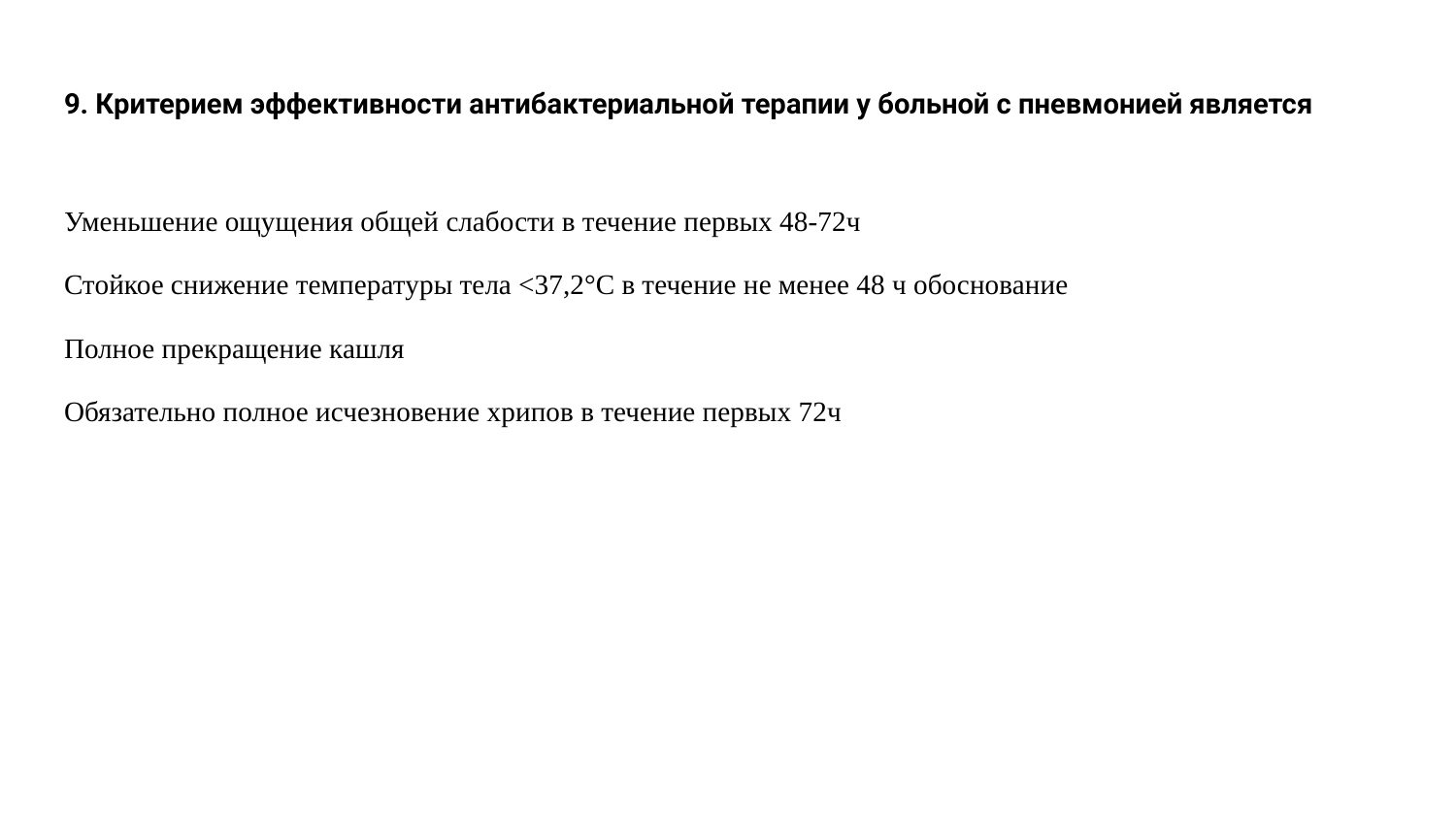

# 9. Критерием эффективности антибактериальной терапии у больной с пневмонией является
Уменьшение ощущения общей слабости в течение первых 48-72ч
Стойкое снижение температуры тела <37,2°С в течение не менее 48 ч обоснование
Полное прекращение кашля
Обязательно полное исчезновение хрипов в течение первых 72ч